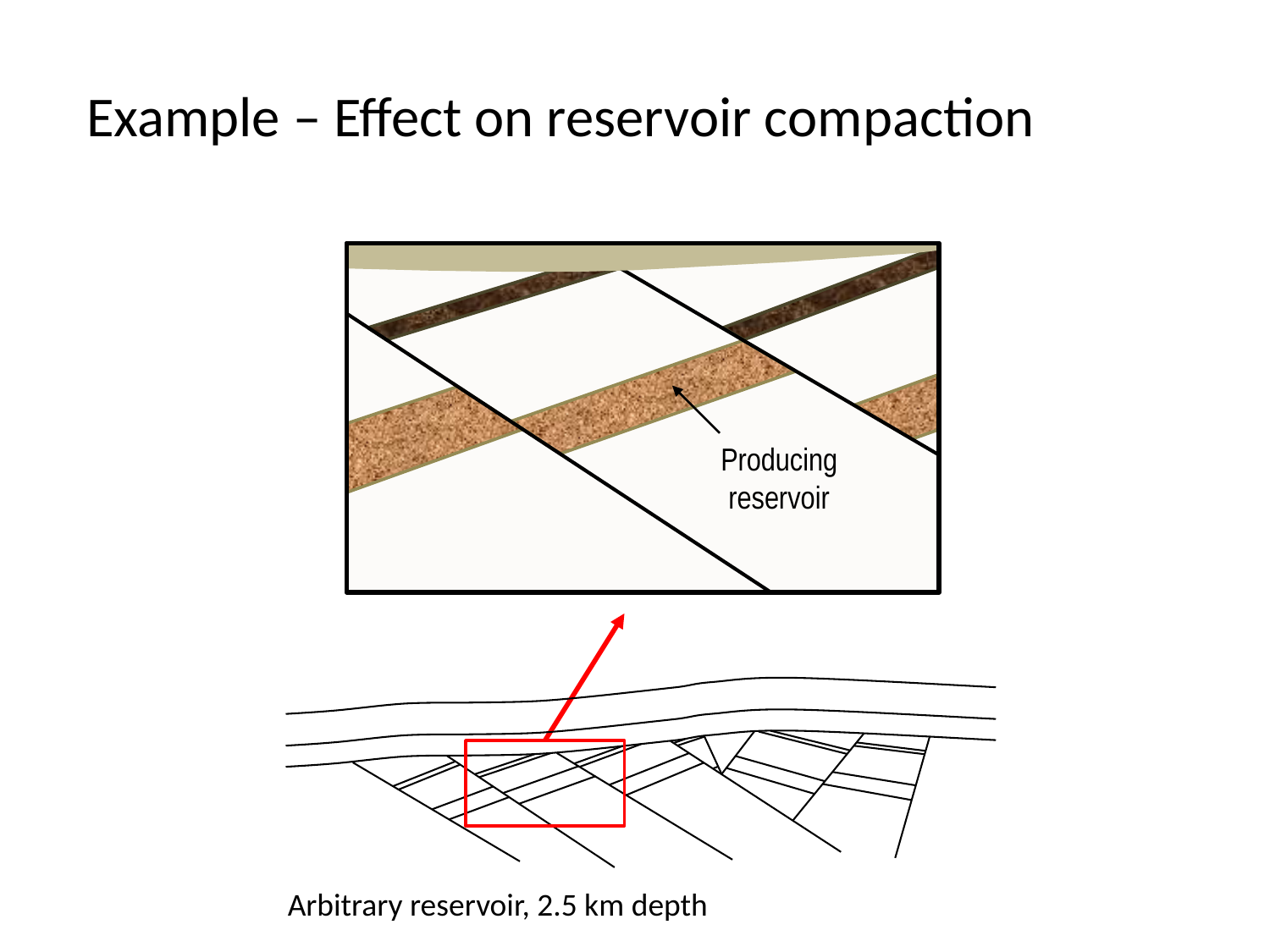

Example – Effect on reservoir compaction

Producing reservoir

Arbitrary reservoir, 2.5 km depth